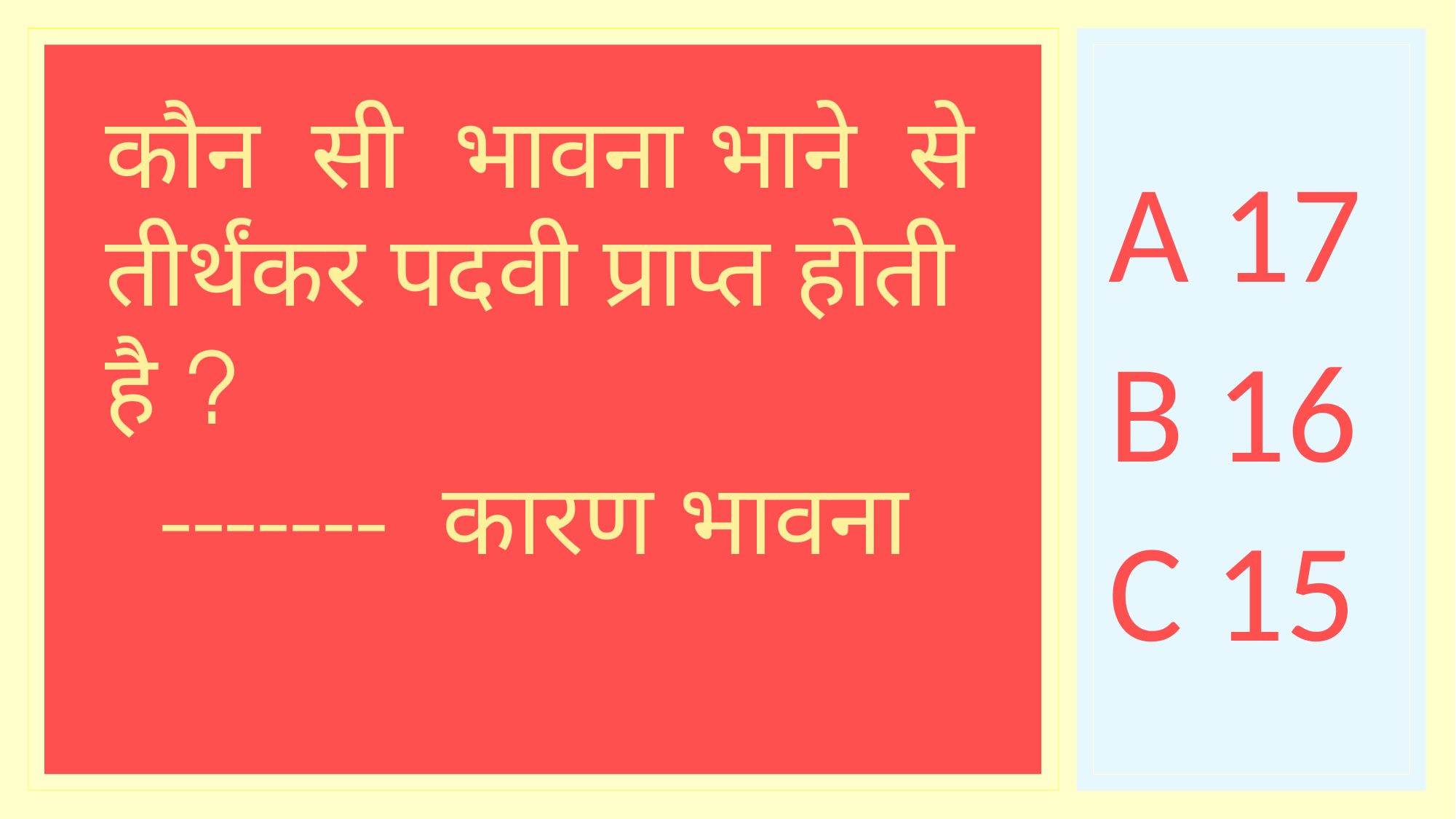

# A 17 B 16 C 15
कौन  सी  भावना भाने  से तीर्थंकर पदवी प्राप्त होती है ?
  -------  कारण भावना